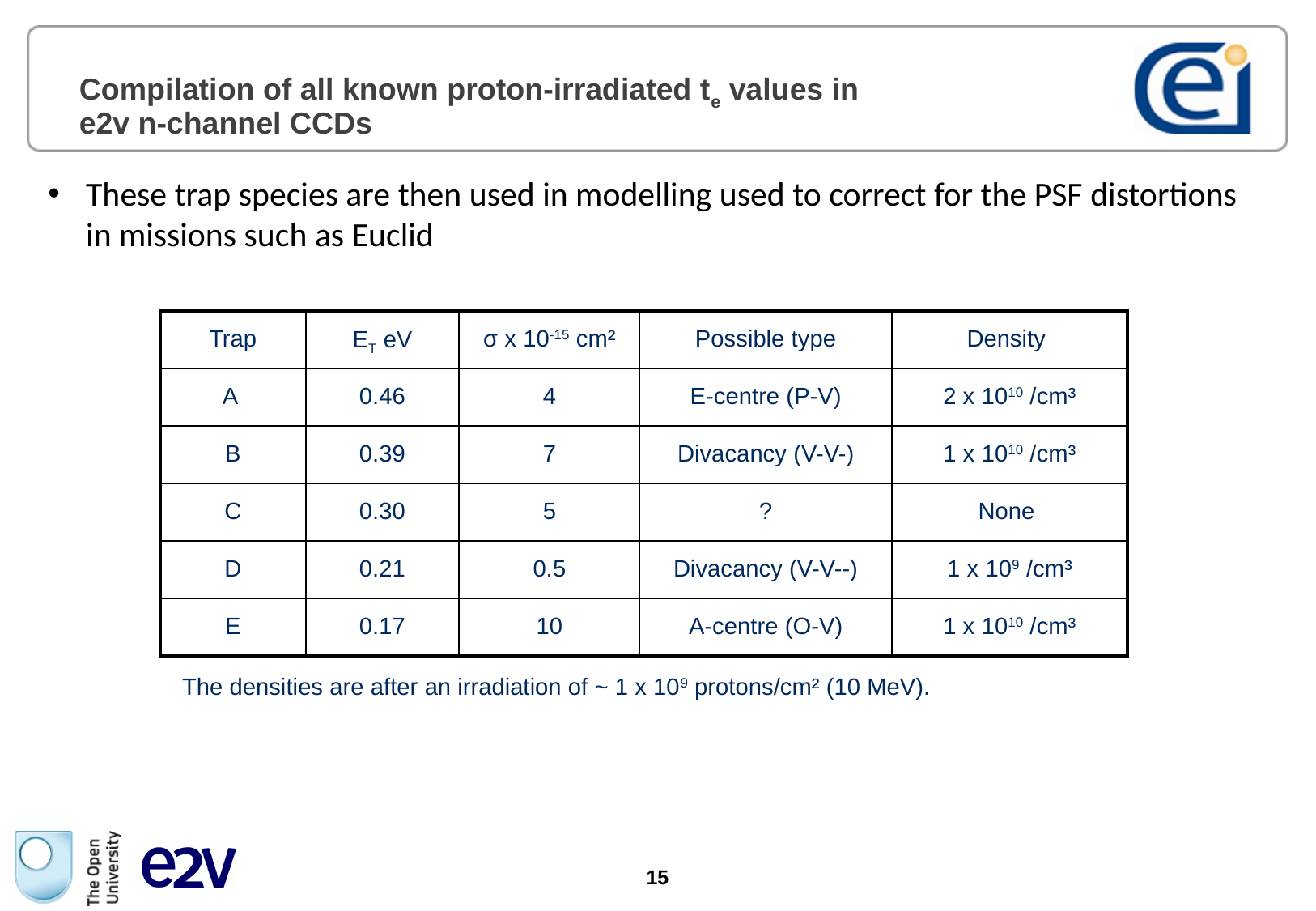

Compilation of all known proton-irradiated te values in e2v n-channel CCDs
These trap species are then used in modelling used to correct for the PSF distortions in missions such as Euclid
| Trap | ET eV | σ x 10-15 cm² | Possible type | Density |
| --- | --- | --- | --- | --- |
| A | 0.46 | 4 | E-centre (P-V) | 2 x 1010 /cm³ |
| B | 0.39 | 7 | Divacancy (V-V-) | 1 x 1010 /cm³ |
| C | 0.30 | 5 | ? | None |
| D | 0.21 | 0.5 | Divacancy (V-V--) | 1 x 109 /cm³ |
| E | 0.17 | 10 | A-centre (O-V) | 1 x 1010 /cm³ |
The densities are after an irradiation of ~ 1 x 109 protons/cm² (10 MeV).